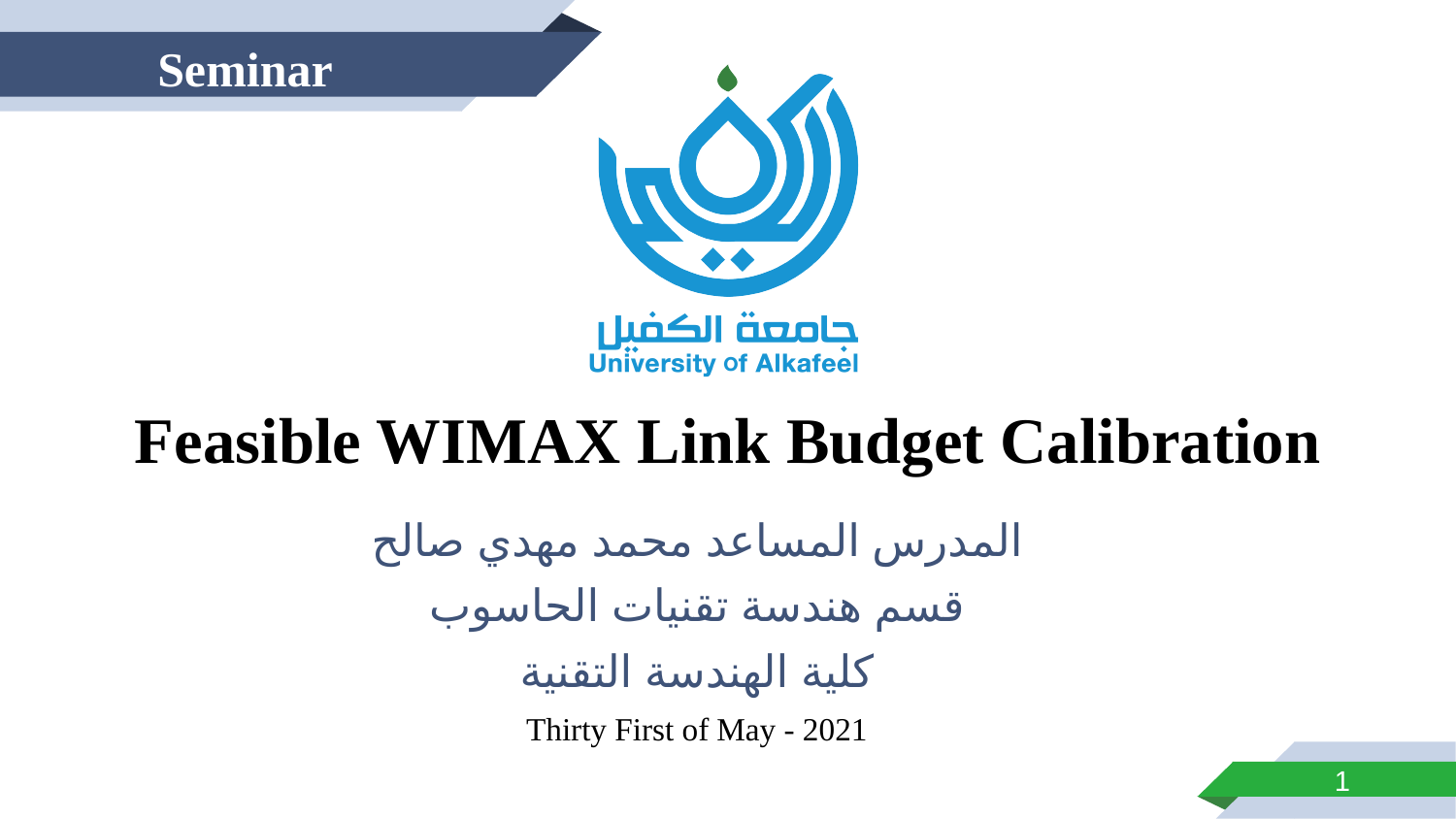

Seminar
Feasible WIMAX Link Budget Calibration
المدرس المساعد محمد مهدي صالح
قسم هندسة تقنيات الحاسوب
كلية الهندسة التقنية
Thirty First of May - 2021

1